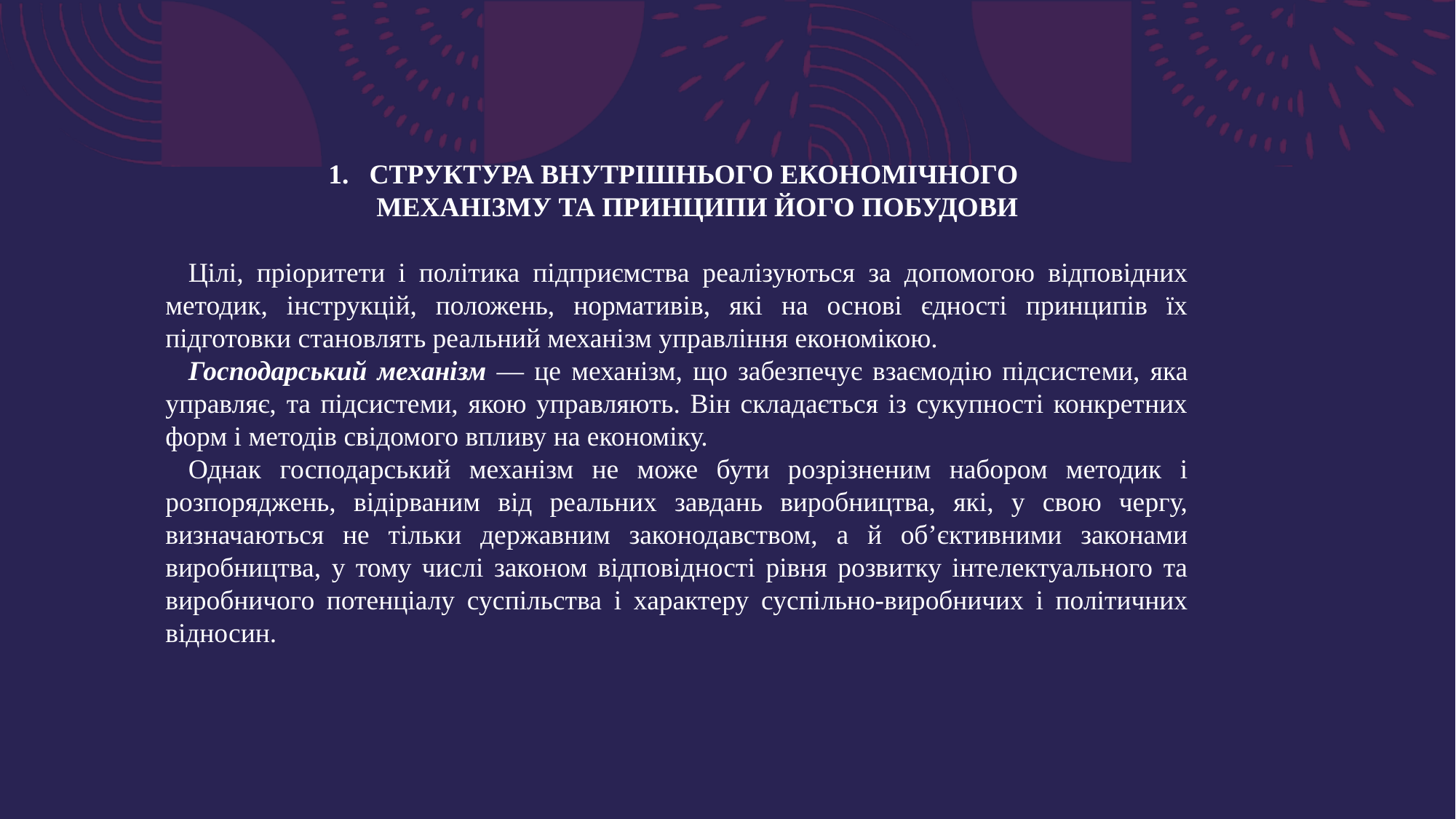

структура внутрішнього економічного
механізму та принципи його побудови

Цілі, пріоритети і політика підприємства реалізуються за допомогою відповідних методик, інструкцій, положень, нормативів, які на основі єдності принципів їх підготовки становлять реальний механізм управління економікою.
Господарський механізм — це механізм, що забезпечує взаємодію підсистеми, яка управляє, та підсистеми, якою управляють. Він складається із сукупності конкретних форм і методів свідомого впливу на економіку.
Однак господарський механізм не може бути розрізненим набором методик і розпоряджень, відірваним від реальних завдань виробництва, які, у свою чергу, визначаються не тільки державним законодавством, а й об’єктивними законами виробництва, у тому числі законом відповідності рівня розвитку інтелектуального та виробничого потенціалу суспільства і характеру суспільно-виробничих і політичних відносин.